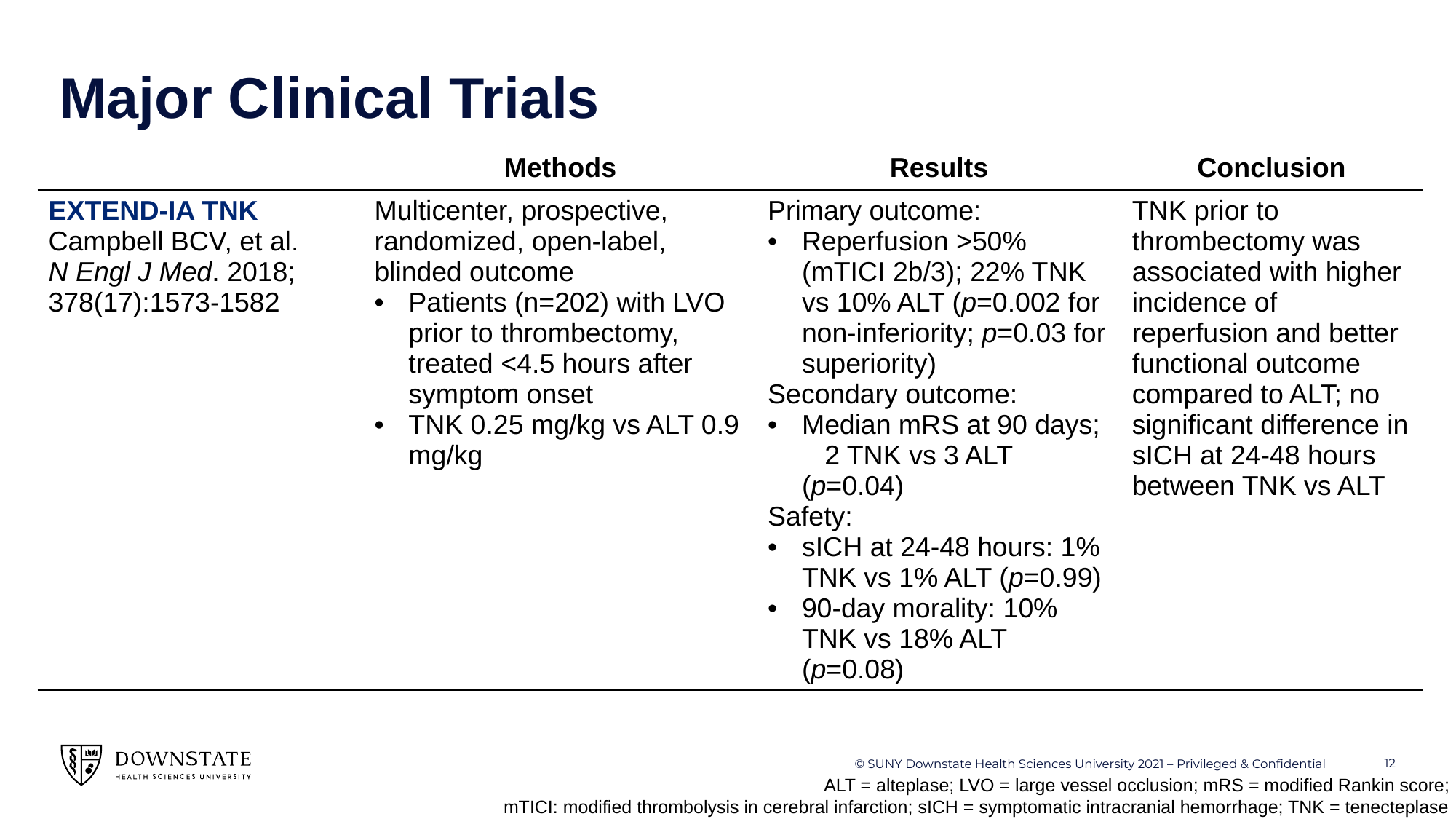

# Major Clinical Trials
|  | Methods | Results | Conclusion |
| --- | --- | --- | --- |
| EXTEND-IA TNK Campbell BCV, et al. N Engl J Med. 2018; 378(17):1573-1582 | Multicenter, prospective, randomized, open-label, blinded outcome Patients (n=202) with LVO prior to thrombectomy, treated <4.5 hours after symptom onset TNK 0.25 mg/kg vs ALT 0.9 mg/kg | Primary outcome: Reperfusion >50% (mTICI 2b/3); 22% TNK vs 10% ALT (p=0.002 for non-inferiority; p=0.03 for superiority) Secondary outcome: Median mRS at 90 days; 2 TNK vs 3 ALT (p=0.04) Safety: sICH at 24-48 hours: 1% TNK vs 1% ALT (p=0.99) 90-day morality: 10% TNK vs 18% ALT (p=0.08) | TNK prior to thrombectomy was associated with higher incidence of reperfusion and better functional outcome compared to ALT; no significant difference in sICH at 24-48 hours between TNK vs ALT |
12
© SUNY Downstate Health Sciences University 2021 – Privileged & Confidential
ALT = alteplase; LVO = large vessel occlusion; mRS = modified Rankin score;
mTICI: modified thrombolysis in cerebral infarction; sICH = symptomatic intracranial hemorrhage; TNK = tenecteplase